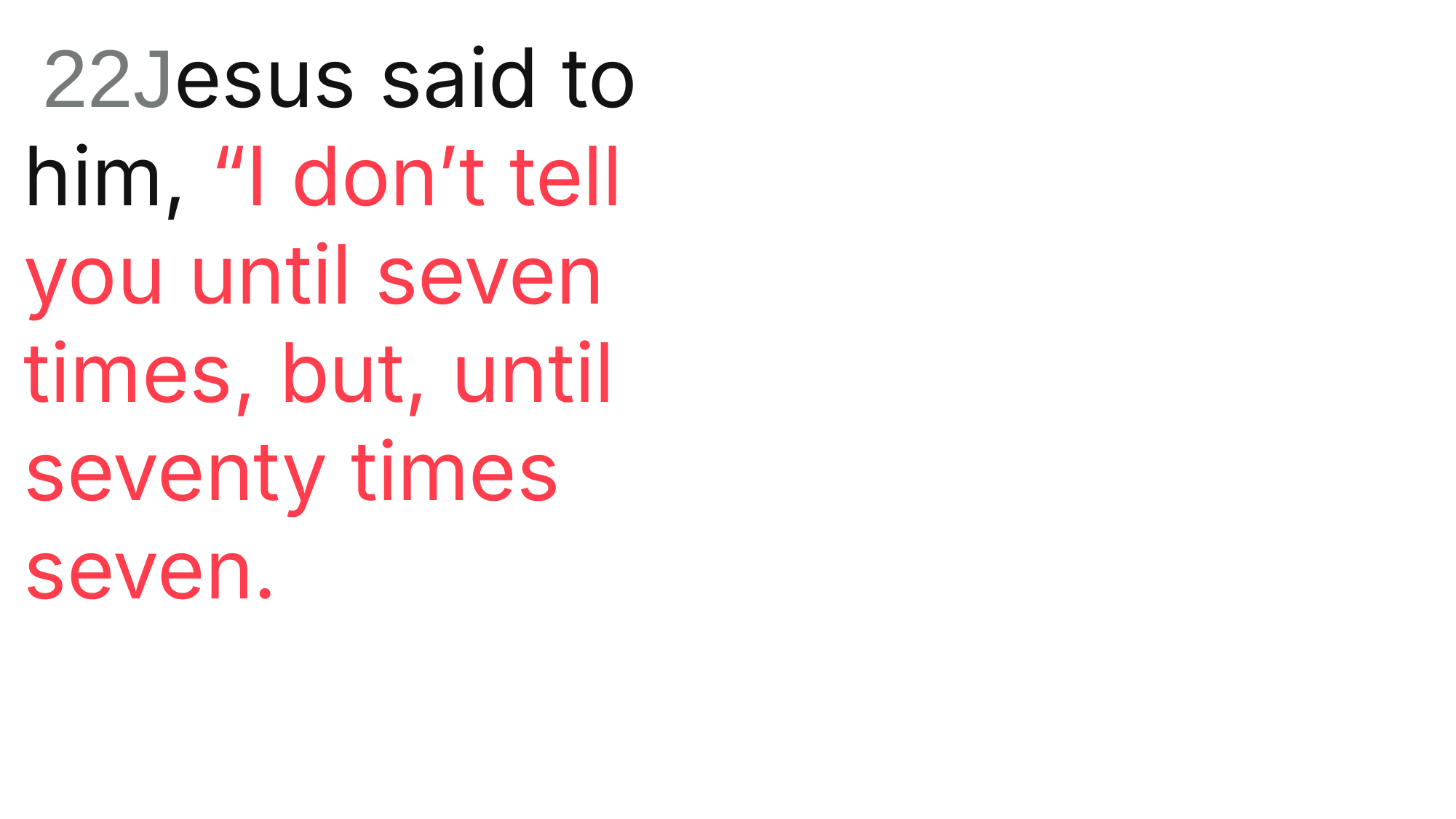

22Jesus said to him, “I don’t tell you until seven times, but, until seventy times seven.